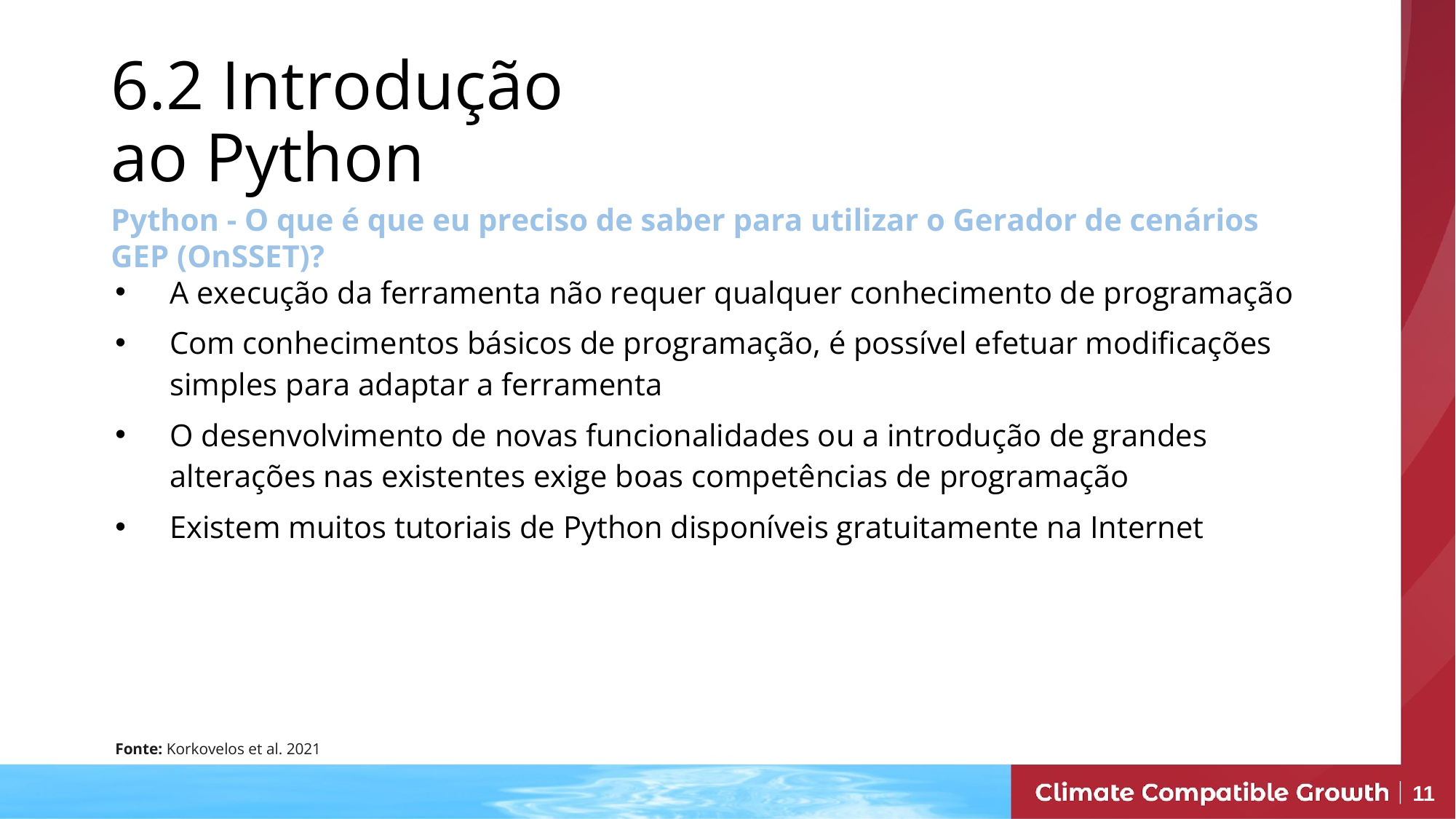

6.2 Introdução ao Python
Python - O que é que eu preciso de saber para utilizar o Gerador de cenários GEP (OnSSET)?
A execução da ferramenta não requer qualquer conhecimento de programação
Com conhecimentos básicos de programação, é possível efetuar modificações simples para adaptar a ferramenta
O desenvolvimento de novas funcionalidades ou a introdução de grandes alterações nas existentes exige boas competências de programação
Existem muitos tutoriais de Python disponíveis gratuitamente na Internet

Fonte: Korkovelos et al. 2021